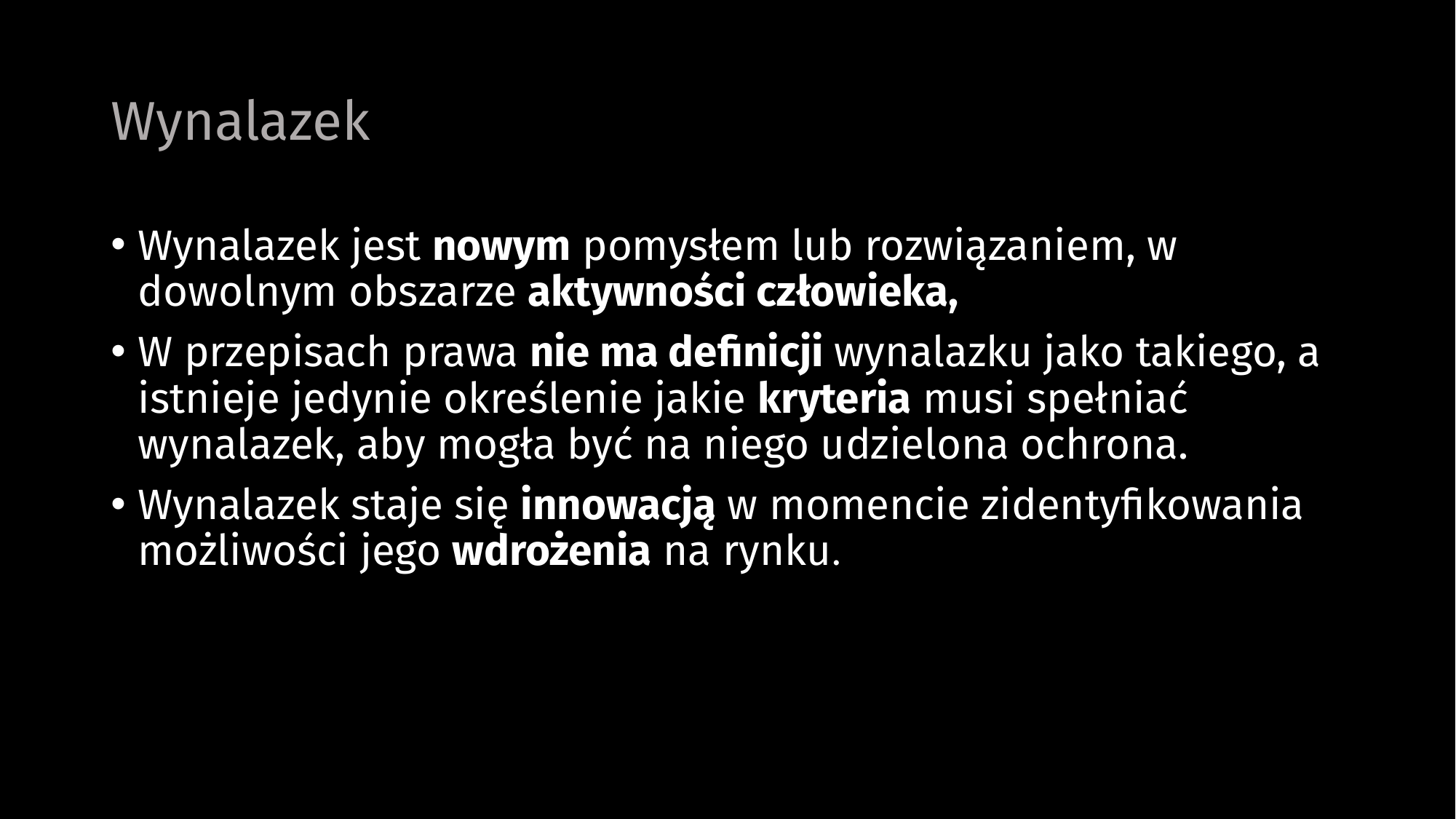

# Wynalazek
Wynalazek jest nowym pomysłem lub rozwiązaniem, w dowolnym obszarze aktywności człowieka,
W przepisach prawa nie ma definicji wynalazku jako takiego, a istnieje jedynie określenie jakie kryteria musi spełniać wynalazek, aby mogła być na niego udzielona ochrona.
Wynalazek staje się innowacją w momencie zidentyfikowania możliwości jego wdrożenia na rynku.